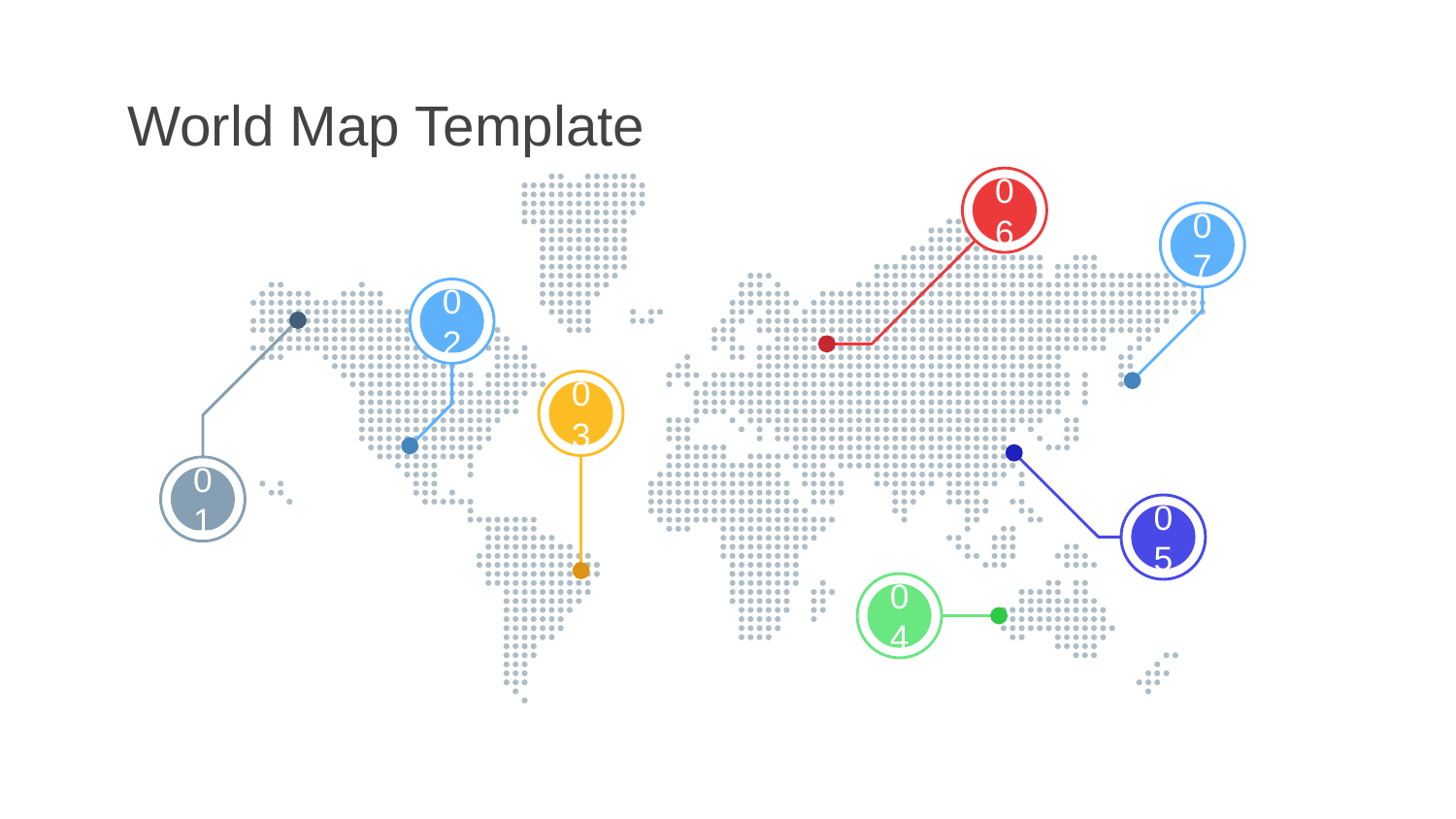

# World Map Template

06

07

02

01

03

05

04